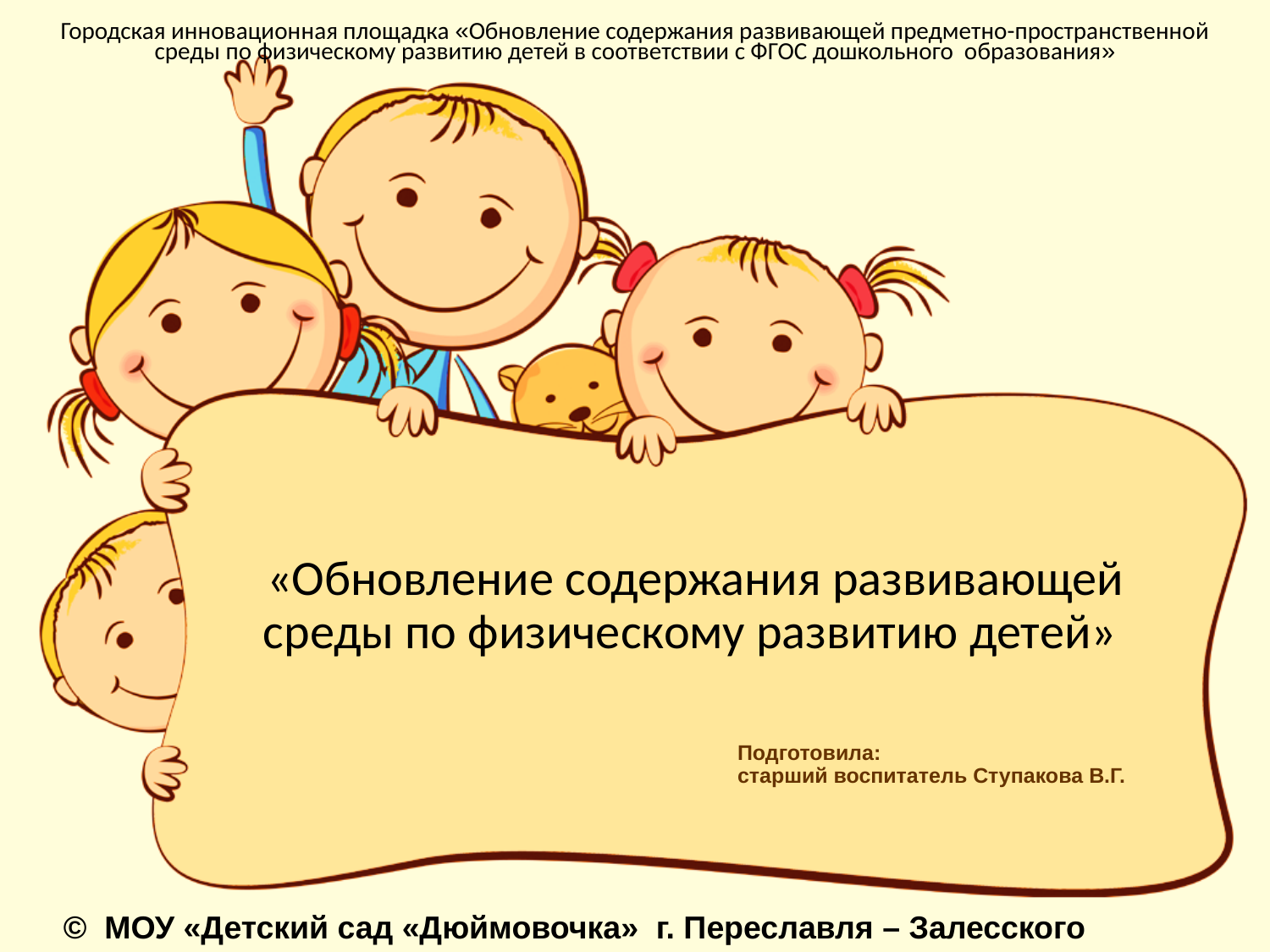

Городская инновационная площадка «Обновление содержания развивающей предметно-пространственной среды по физическому развитию детей в соответствии с ФГОС дошкольного  образования»

# «Обновление содержания развивающей среды по физическому развитию детей»

Подготовила:
старший воспитатель Ступакова В.Г.
©  МОУ «Детский сад «Дюймовочка»  г. Переславля – Залесского